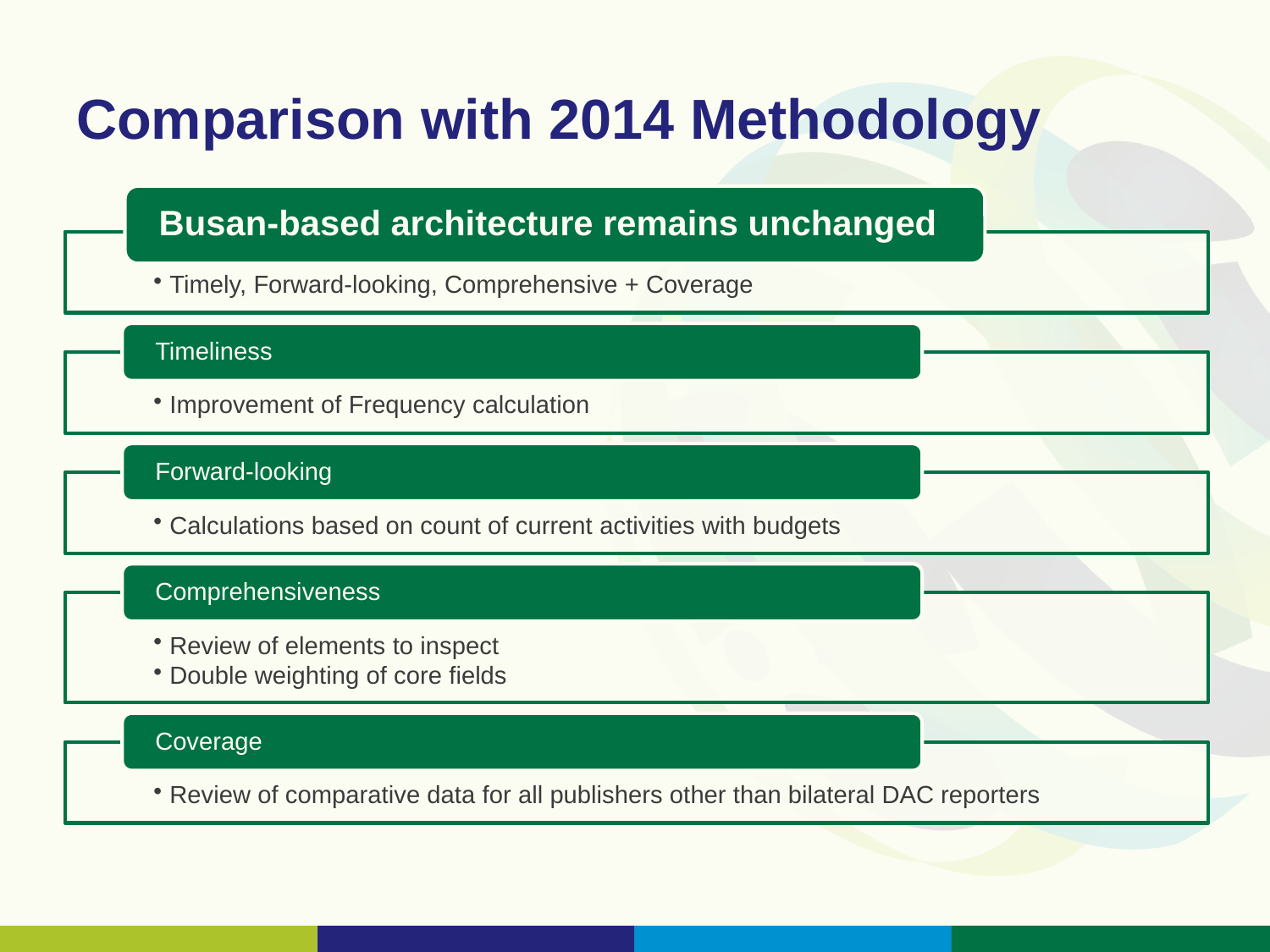

# Comparison with 2014 Methodology
Timely, Forward-looking, Comprehensive + Coverage
Busan-based architecture remains unchanged
Improvement of Frequency calculation
Timeliness
Calculations based on count of current activities with budgets
Forward-looking
Review of elements to inspect
Double weighting of core fields
Comprehensiveness
Review of comparative data for all publishers other than bilateral DAC reporters
Coverage